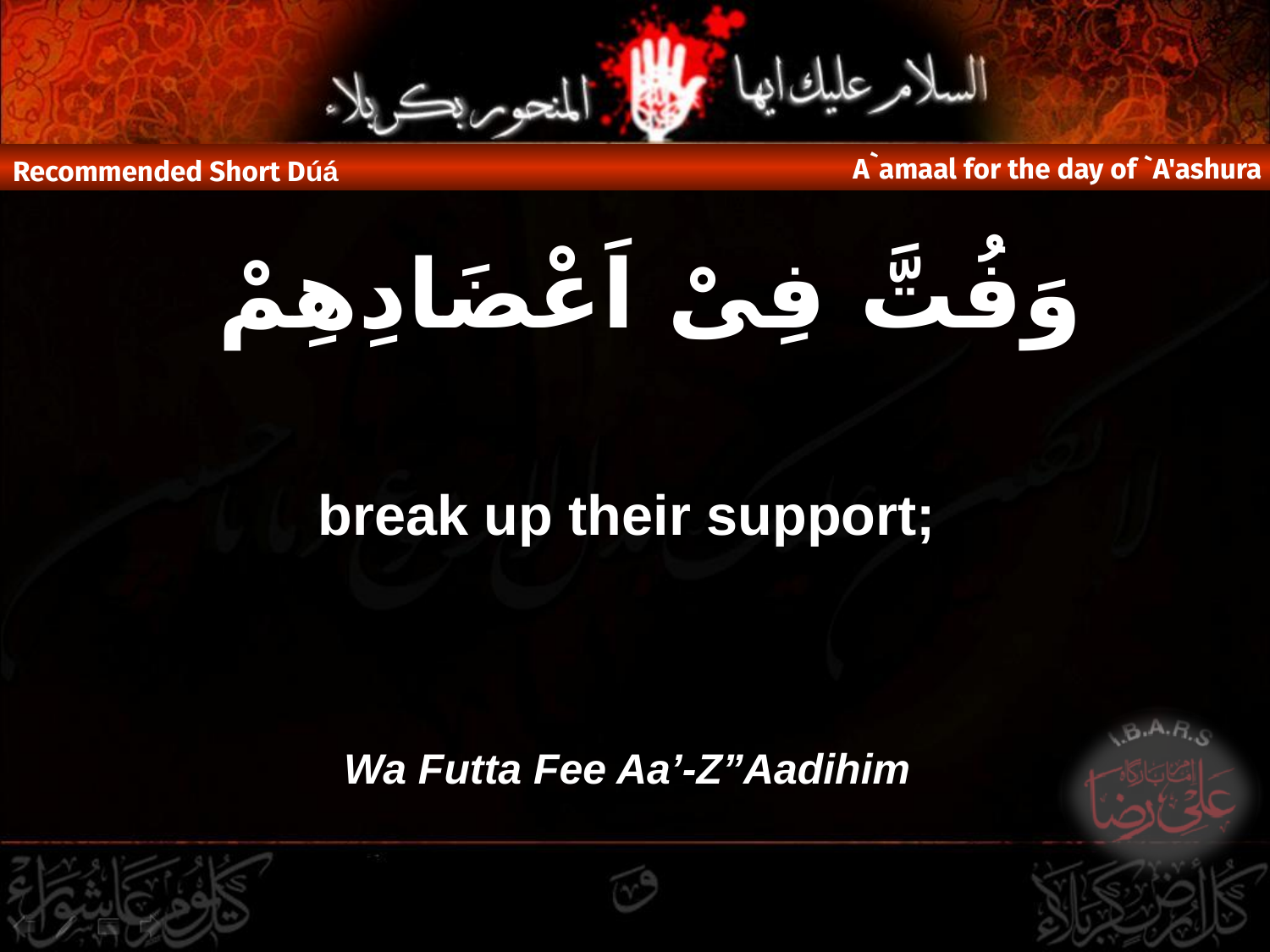

A`amaal for the day of `A'ashura
Recommended Short Dúá
وَفُتَّ فِىْ اَعْضَادِهِمْ
break up their support;
Wa Futta Fee Aa’-Z”Aadihim